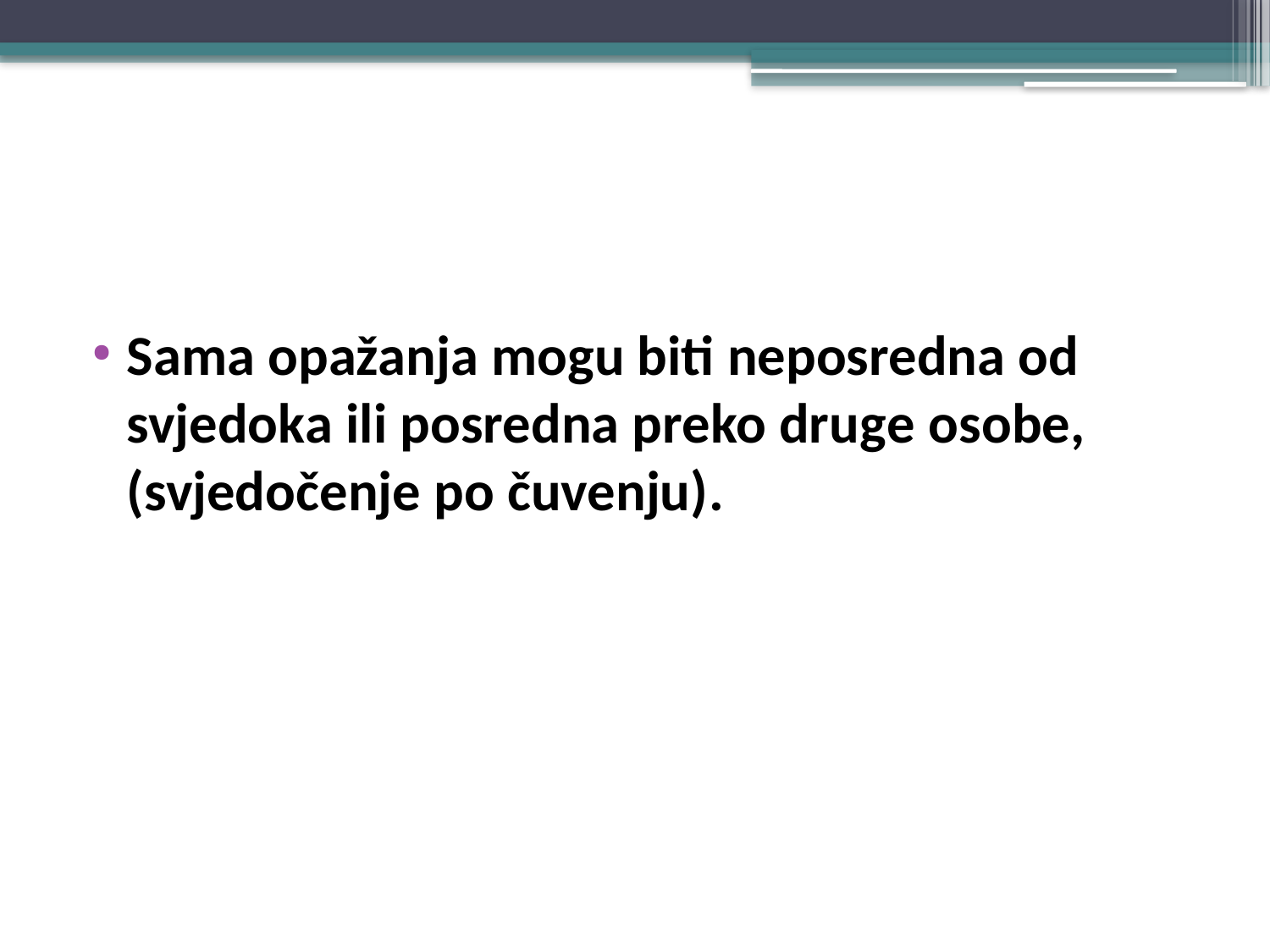

#
Sama opažanja mogu biti neposredna od svjedoka ili posredna preko druge osobe, (svjedočenje po čuvenju).